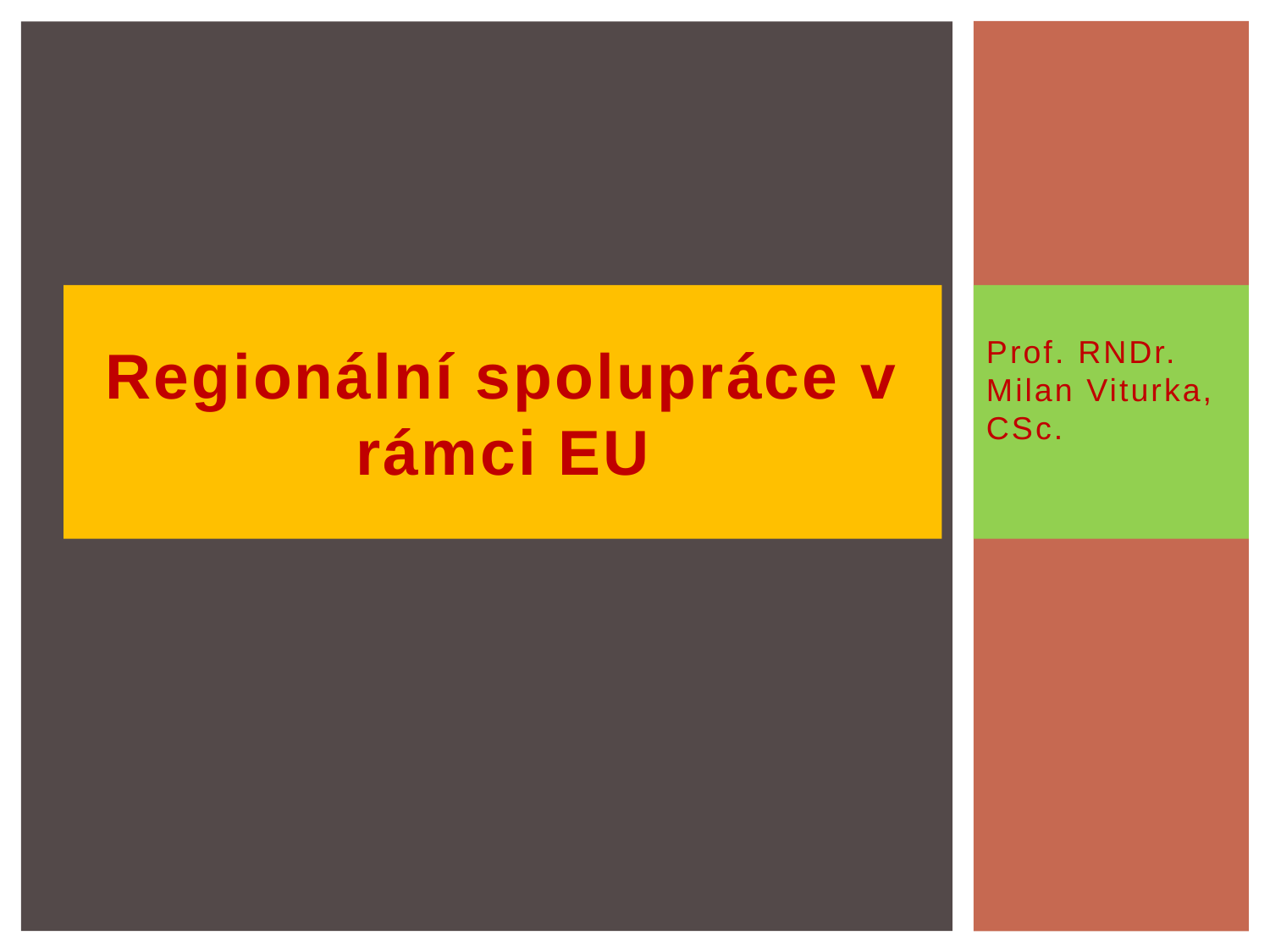

# Regionální spolupráce v rámci EU
Prof. RNDr. Milan Viturka, CSc.